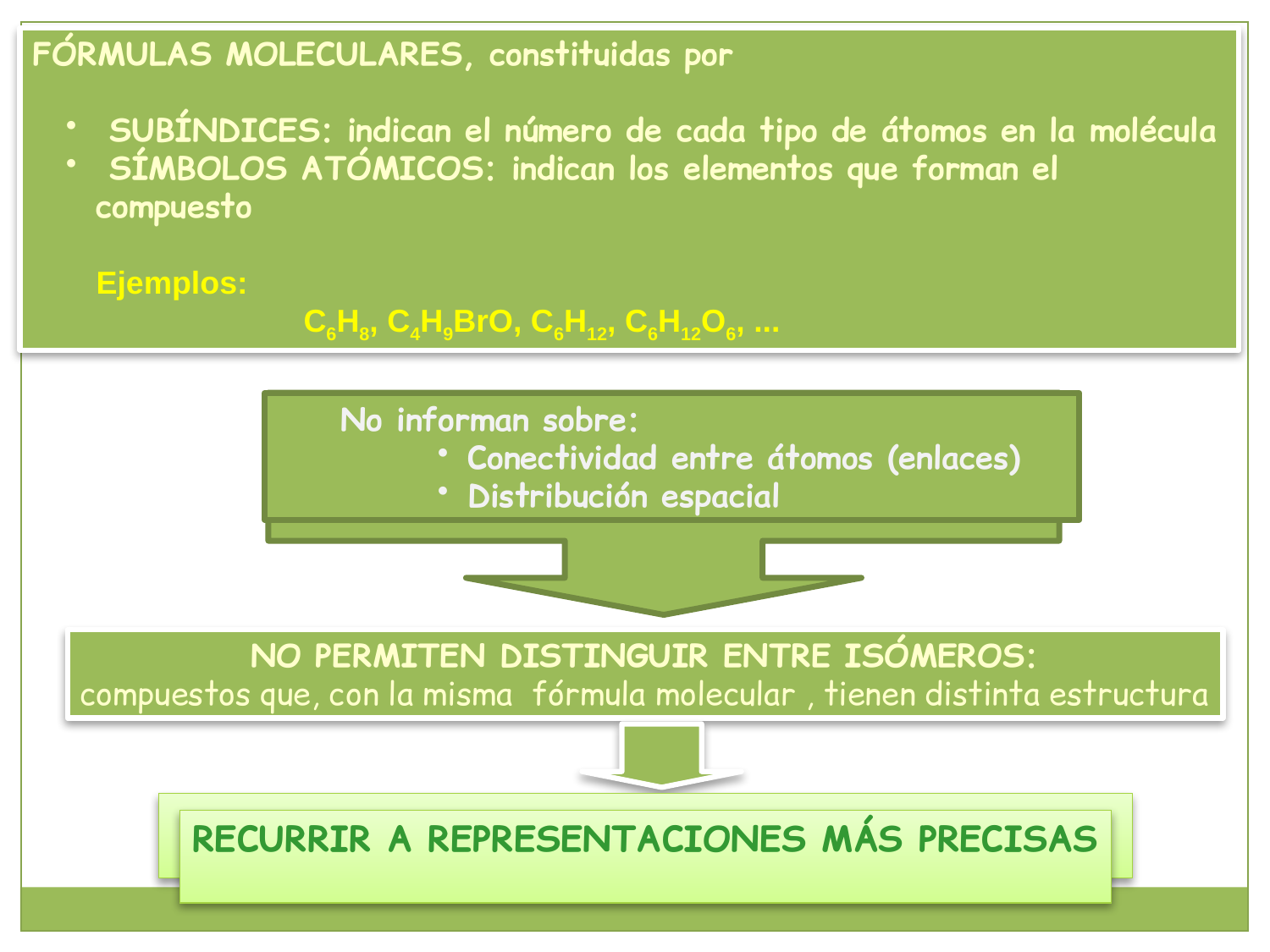

FÓRMULAS MOLECULARES, constituidas por

 SUBÍNDICES: indican el número de cada tipo de átomos en la molécula
 SÍMBOLOS ATÓMICOS: indican los elementos que forman el compuesto

Ejemplos:
	          C6H8, C4H9BrO, C6H12, C6H12O6, ...

No informan sobre:
Conectividad entre átomos (enlaces)
Distribución espacial
NO PERMITEN DISTINGUIR ENTRE ISÓMEROS:
compuestos que, con la misma  fórmula molecular , tienen distinta estructura

RECURRIR A REPRESENTACIONES MÁS PRECISAS